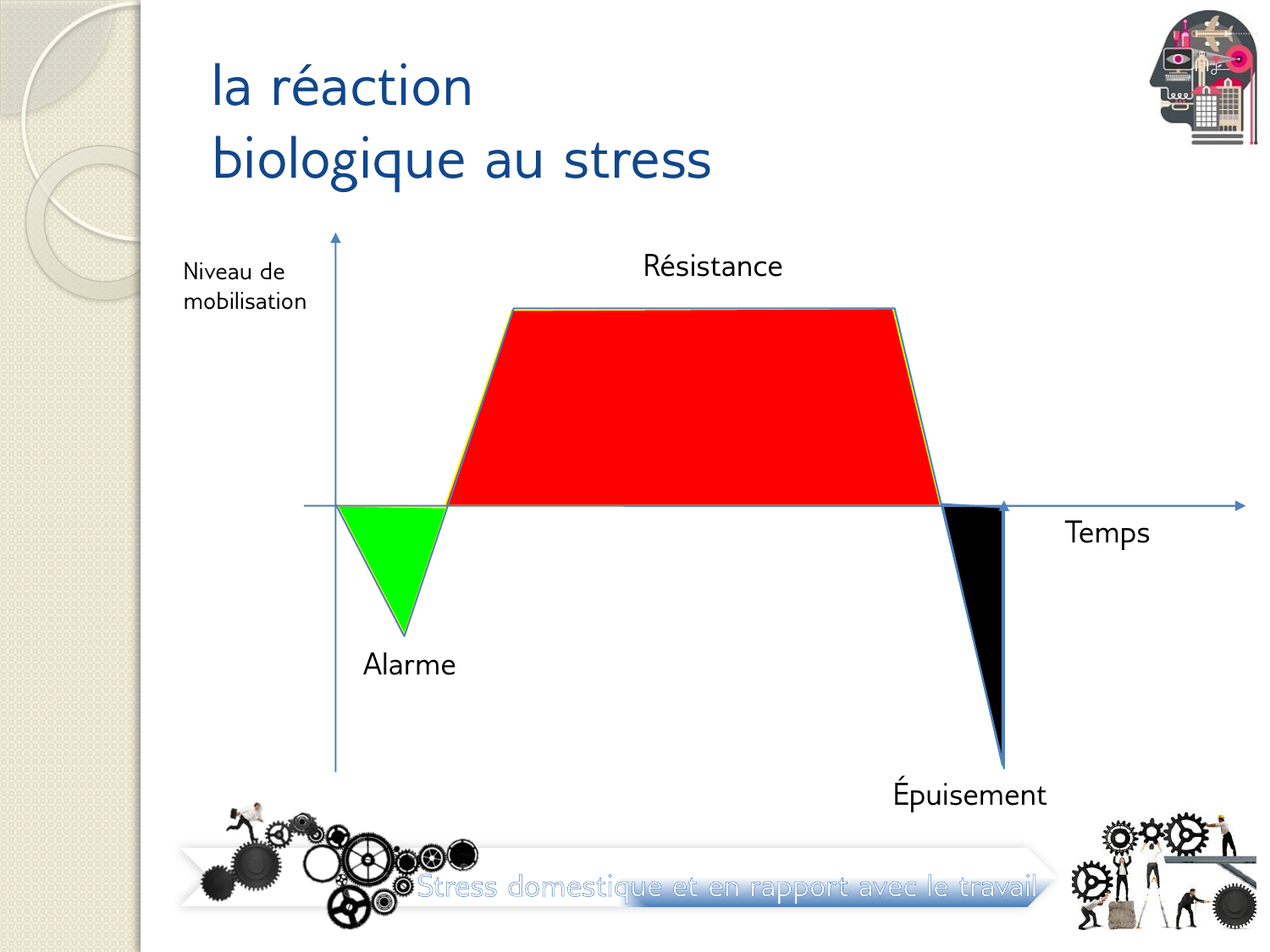

# la réaction biologique au stress

Résistance
Niveau de mobilisation

Temps

Alarme
Épuisement
Stress domestique et en rapport avec le travail